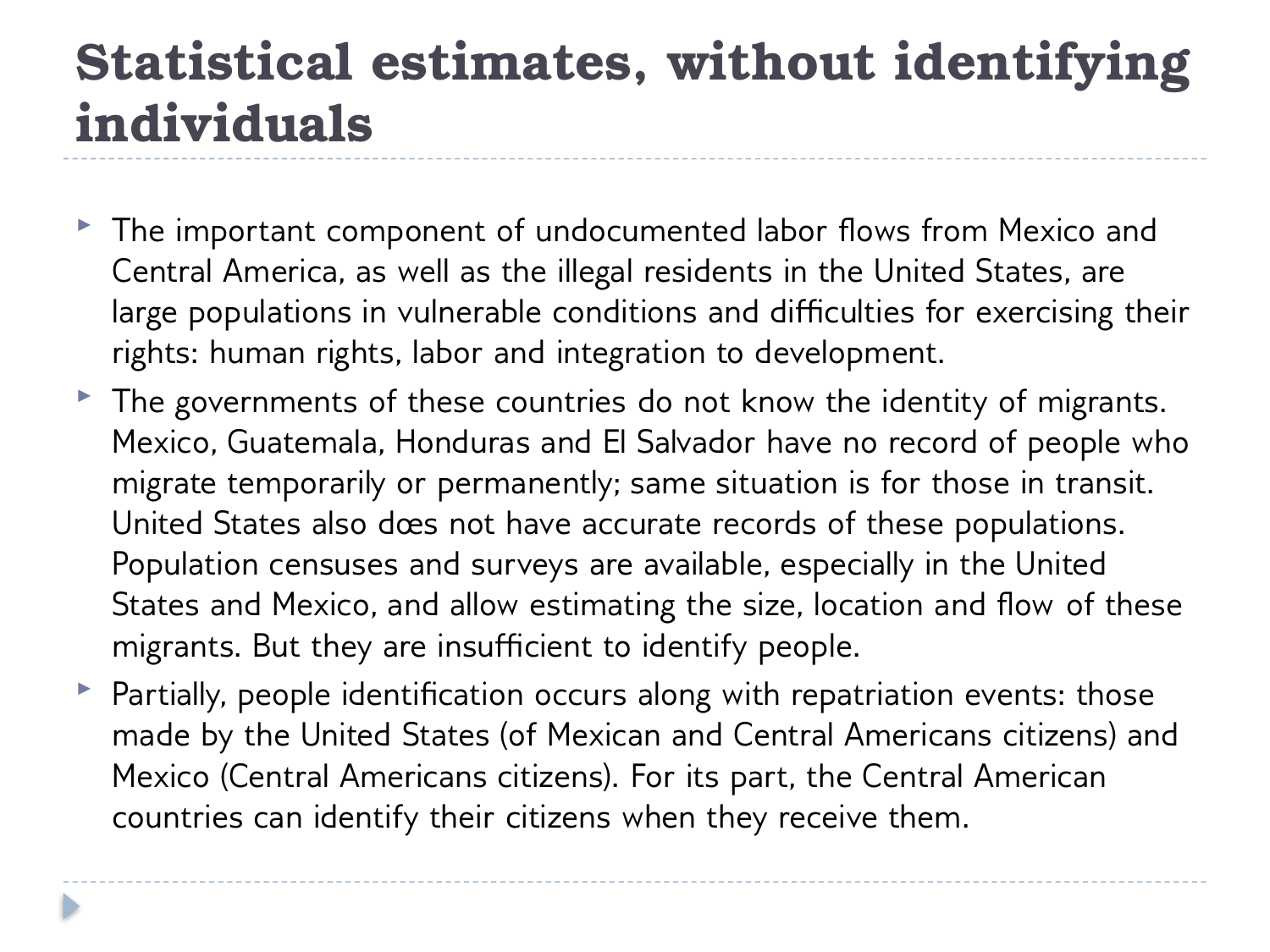

# Statistical estimates, without identifying individuals
The important component of undocumented labor flows from Mexico and Central America, as well as the illegal residents in the United States, are large populations in vulnerable conditions and difficulties for exercising their rights: human rights, labor and integration to development.
The governments of these countries do not know the identity of migrants. Mexico, Guatemala, Honduras and El Salvador have no record of people who migrate temporarily or permanently; same situation is for those in transit. United States also does not have accurate records of these populations. Population censuses and surveys are available, especially in the United States and Mexico, and allow estimating the size, location and flow of these migrants. But they are insufficient to identify people.
Partially, people identification occurs along with repatriation events: those made ​​by the United States (of Mexican and Central Americans citizens) and Mexico (Central Americans citizens). For its part, the Central American countries can identify their citizens when they receive them.